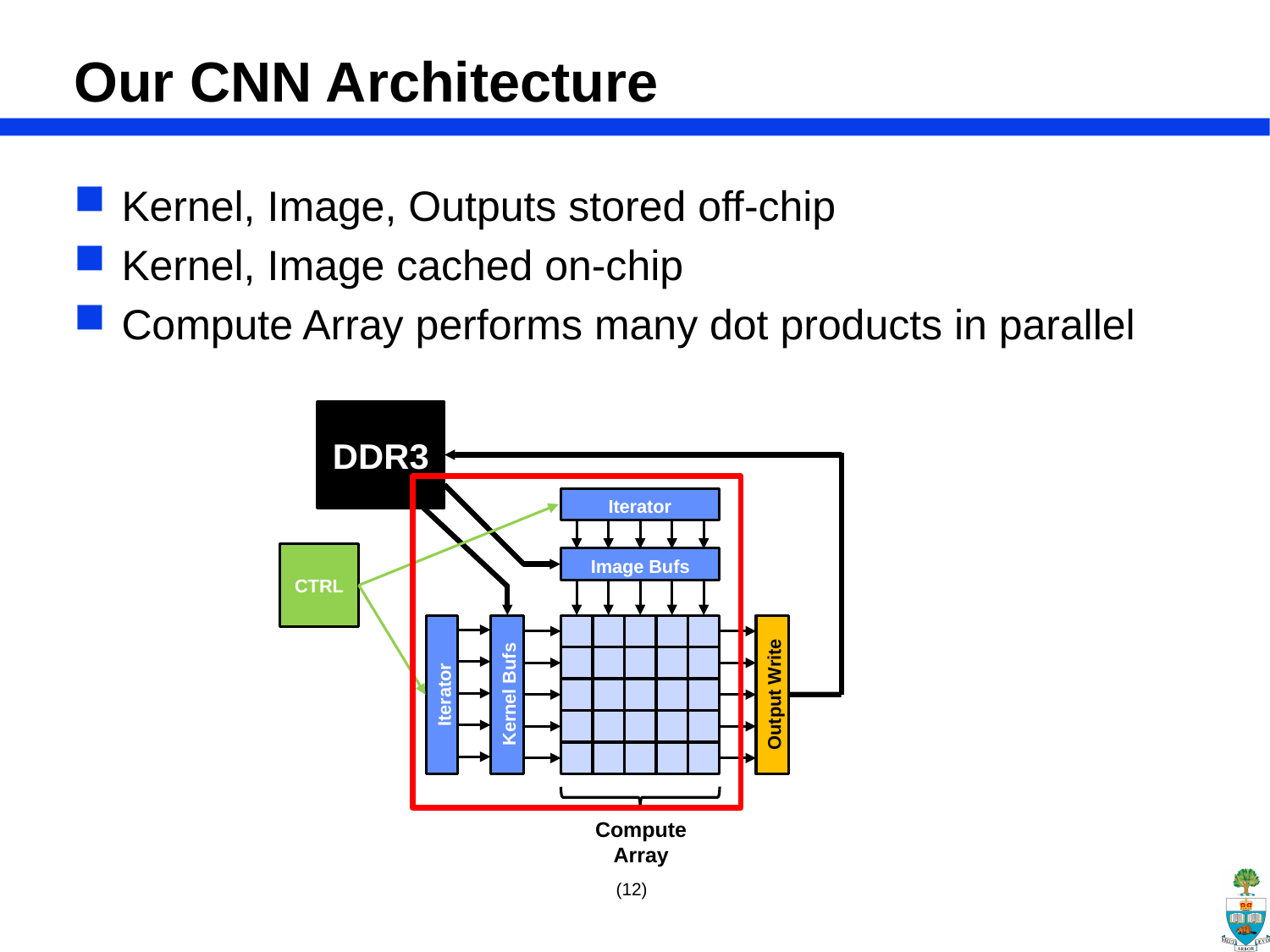

# Our CNN Architecture
Kernel, Image, Outputs stored off-chip
Kernel, Image cached on-chip
Compute Array performs many dot products in parallel
DDR3

Iterator
Image Bufs

Kernel Bufs
Iterator
CTRL
Output Write

Compute
Array
(12)